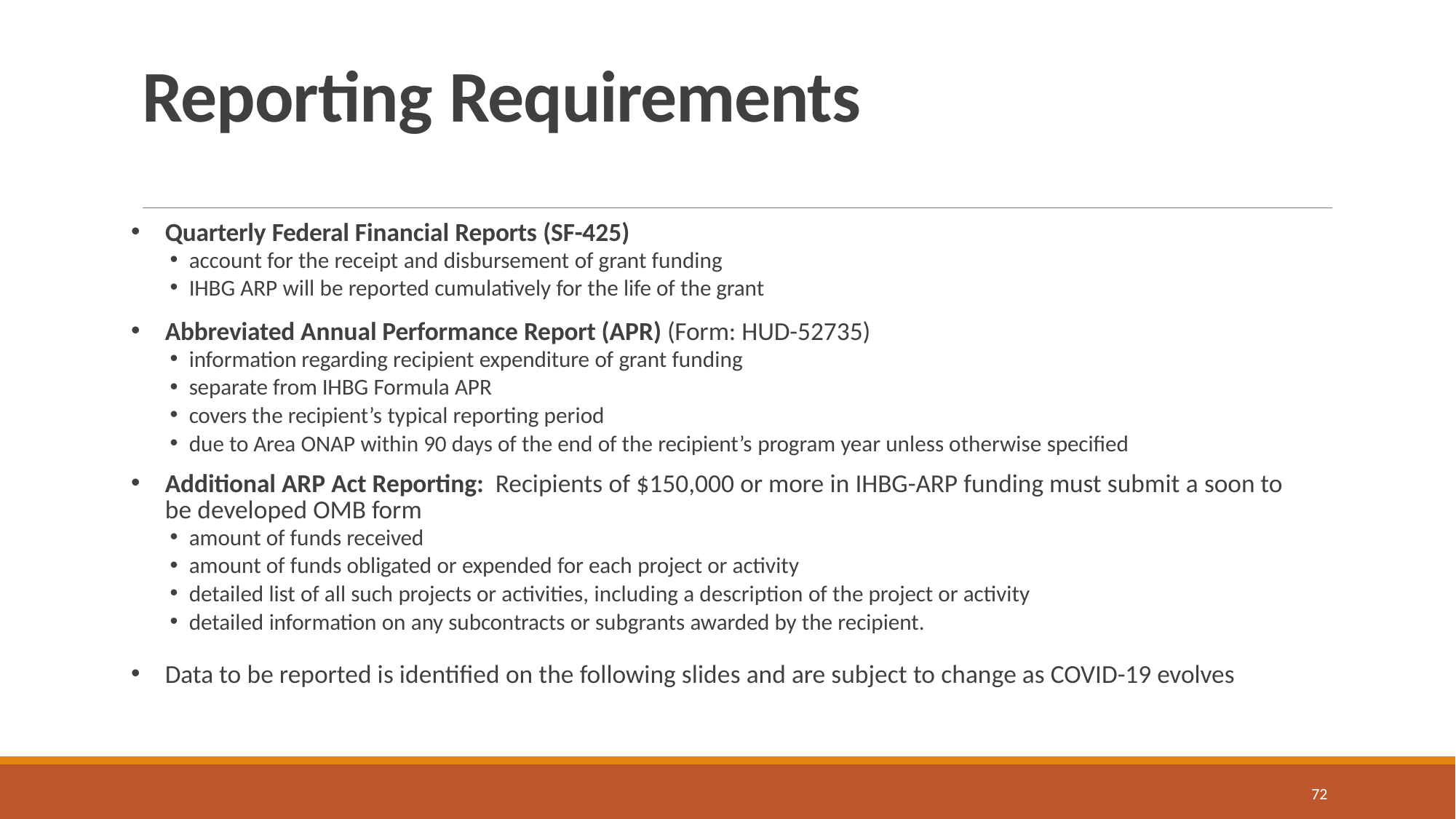

# Reporting Requirements
Quarterly Federal Financial Reports (SF-425)
account for the receipt and disbursement of grant funding
IHBG ARP will be reported cumulatively for the life of the grant
Abbreviated Annual Performance Report (APR) (Form: HUD-52735)
information regarding recipient expenditure of grant funding
separate from IHBG Formula APR
covers the recipient’s typical reporting period
due to Area ONAP within 90 days of the end of the recipient’s program year unless otherwise specified
Additional ARP Act Reporting: Recipients of $150,000 or more in IHBG-ARP funding must submit a soon to be developed OMB form
amount of funds received
amount of funds obligated or expended for each project or activity
detailed list of all such projects or activities, including a description of the project or activity
detailed information on any subcontracts or subgrants awarded by the recipient.
Data to be reported is identified on the following slides and are subject to change as COVID-19 evolves
72